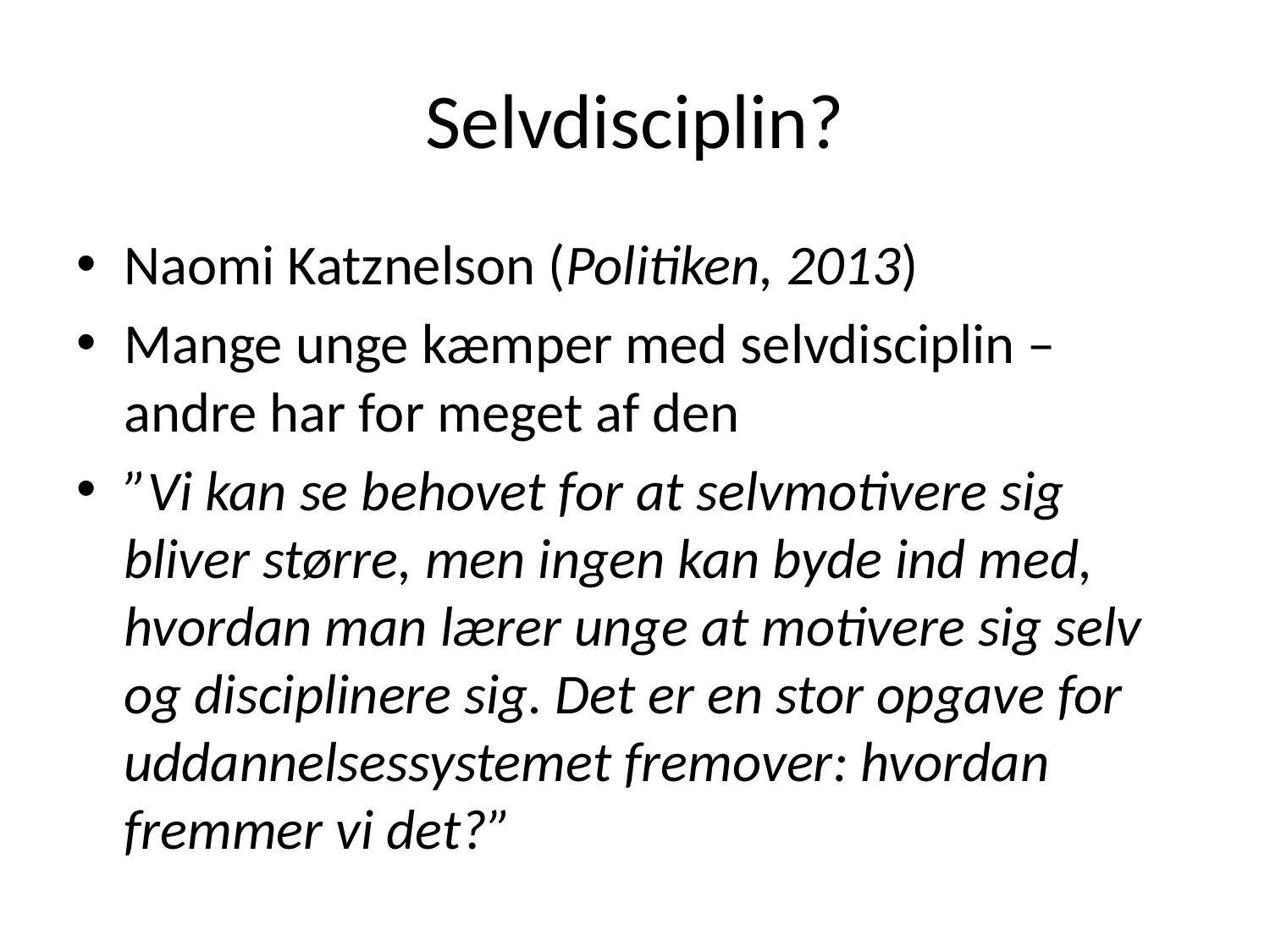

# Selvdisciplin?
Naomi Katznelson (Politiken, 2013)
Mange unge kæmper med selvdisciplin – andre har for meget af den
”Vi kan se behovet for at selvmotivere sig bliver større, men ingen kan byde ind med, hvordan man lærer unge at motivere sig selv og disciplinere sig. Det er en stor opgave for uddannelsessystemet fremover: hvordan fremmer vi det?”